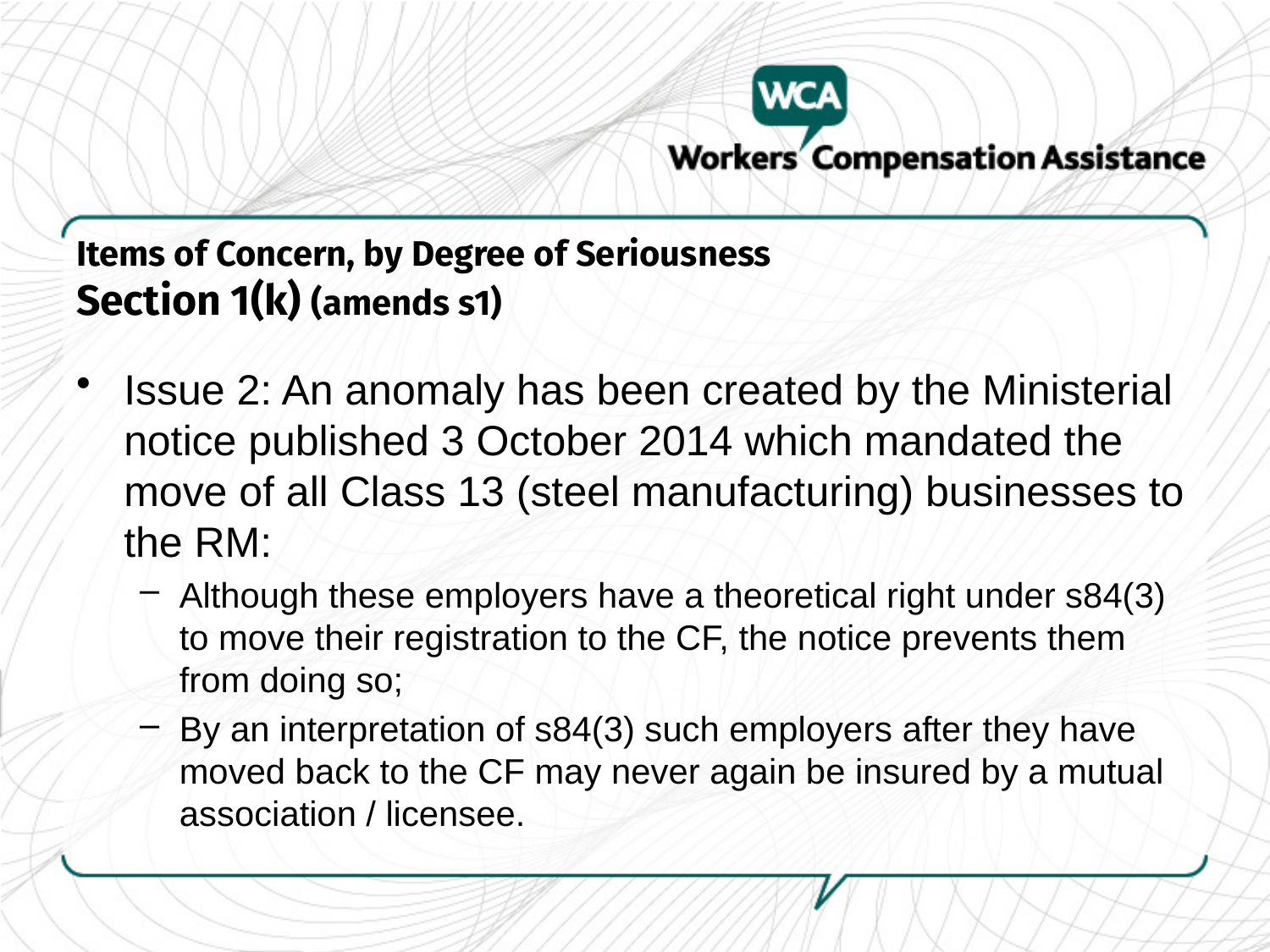

# Items of Concern, by Degree of Seriousness Section 1(k) (amends s1)
Issue 2: An anomaly has been created by the Ministerial notice published 3 October 2014 which mandated the move of all Class 13 (steel manufacturing) businesses to the RM:
Although these employers have a theoretical right under s84(3) to move their registration to the CF, the notice prevents them from doing so;
By an interpretation of s84(3) such employers after they have moved back to the CF may never again be insured by a mutual association / licensee.